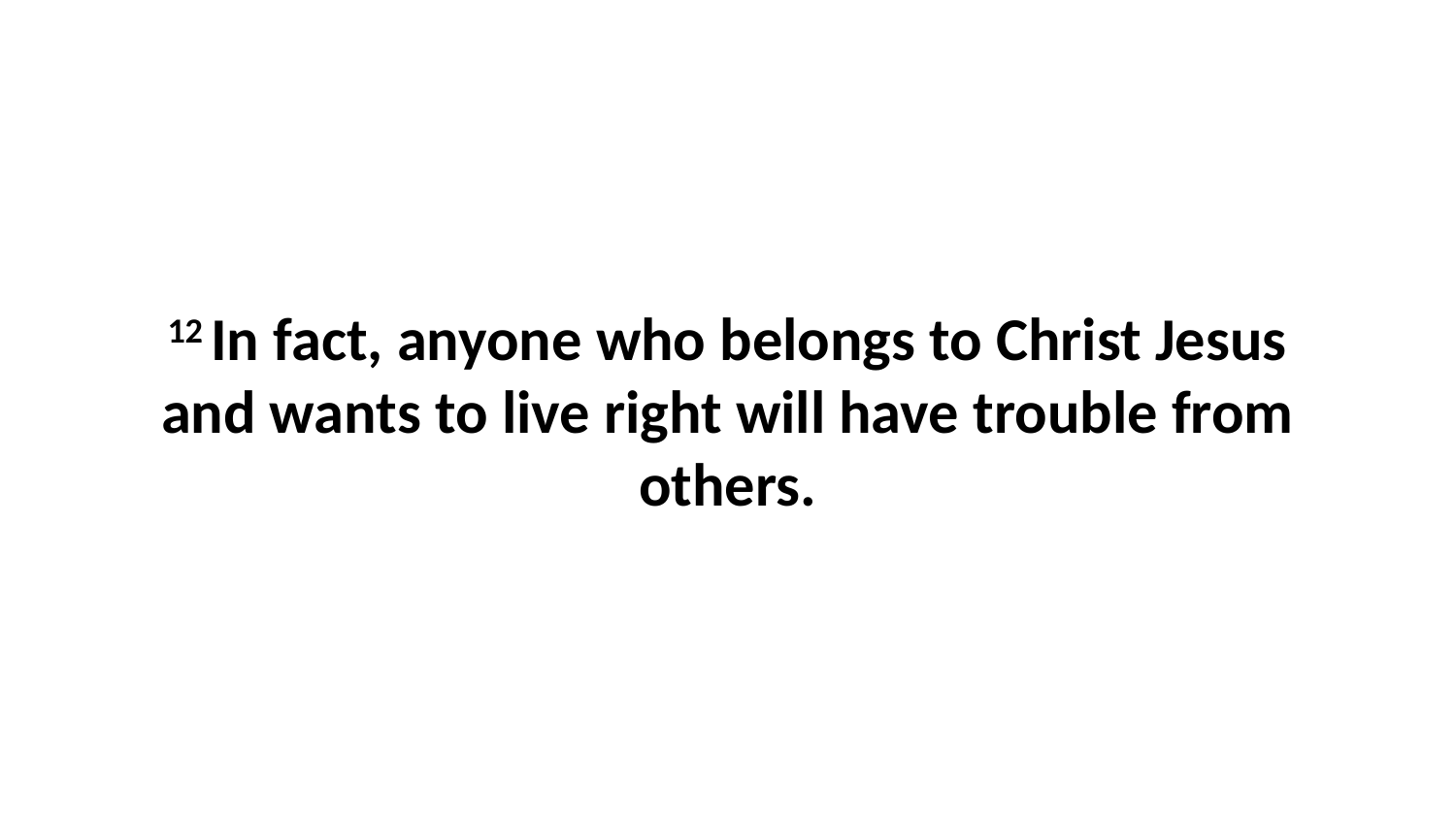

12 In fact, anyone who belongs to Christ Jesus and wants to live right will have trouble from others.